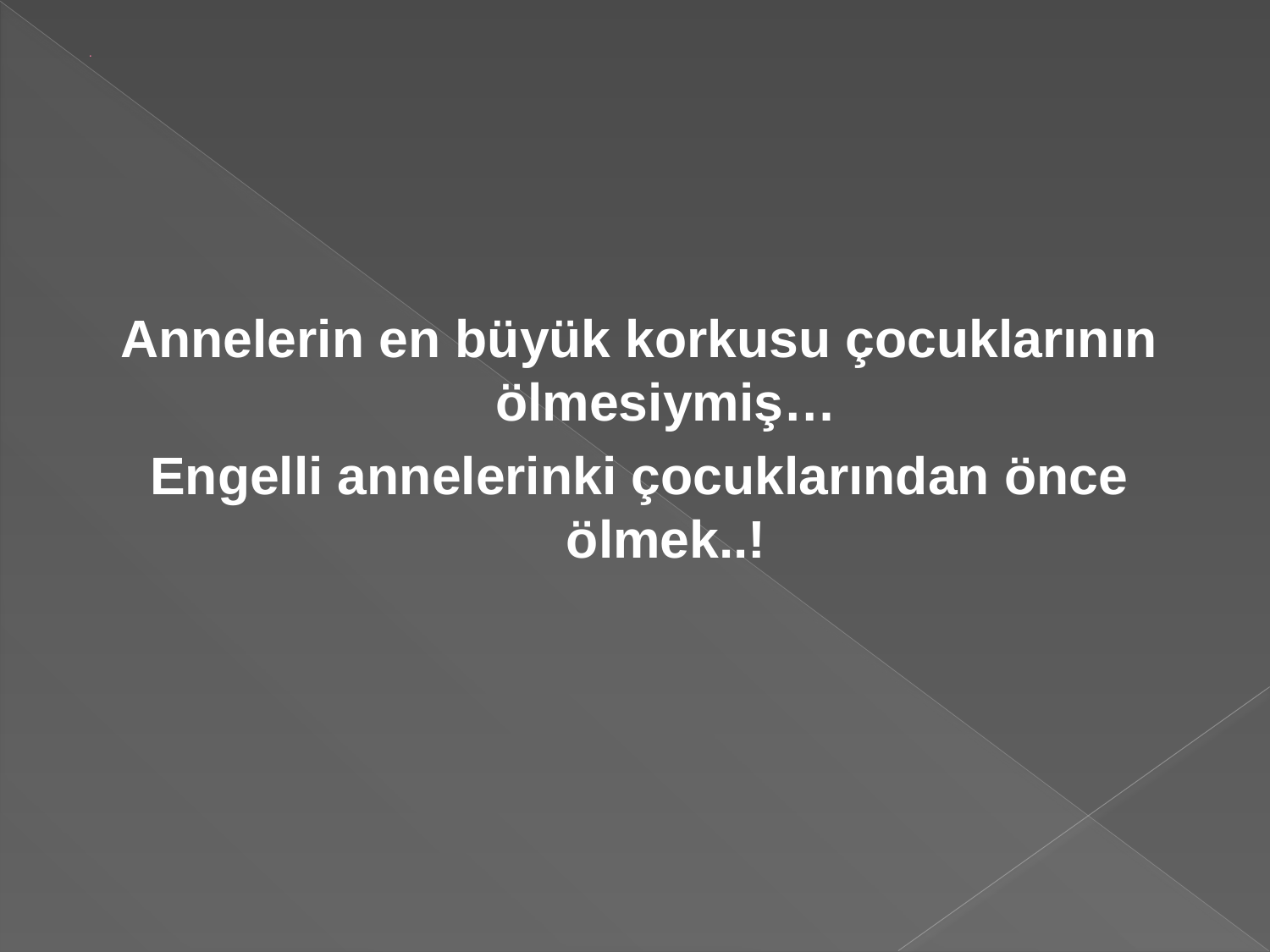

# .

Annelerin en büyük korkusu çocuklarının ölmesiymiş…
Engelli annelerinki çocuklarından önce ölmek..!